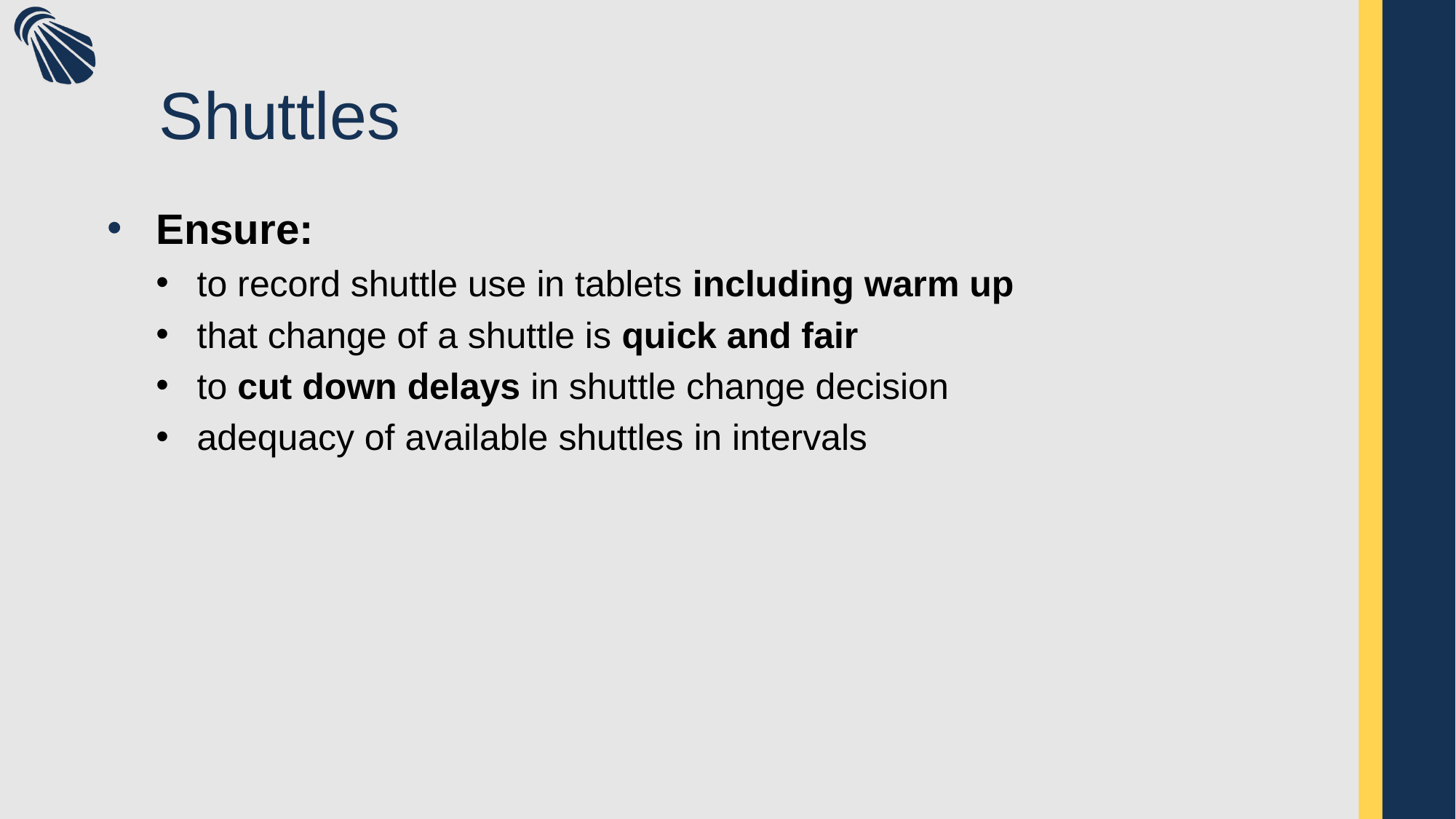

# Shuttles
Ensure:
to record shuttle use in tablets including warm up
that change of a shuttle is quick and fair
to cut down delays in shuttle change decision
adequacy of available shuttles in intervals